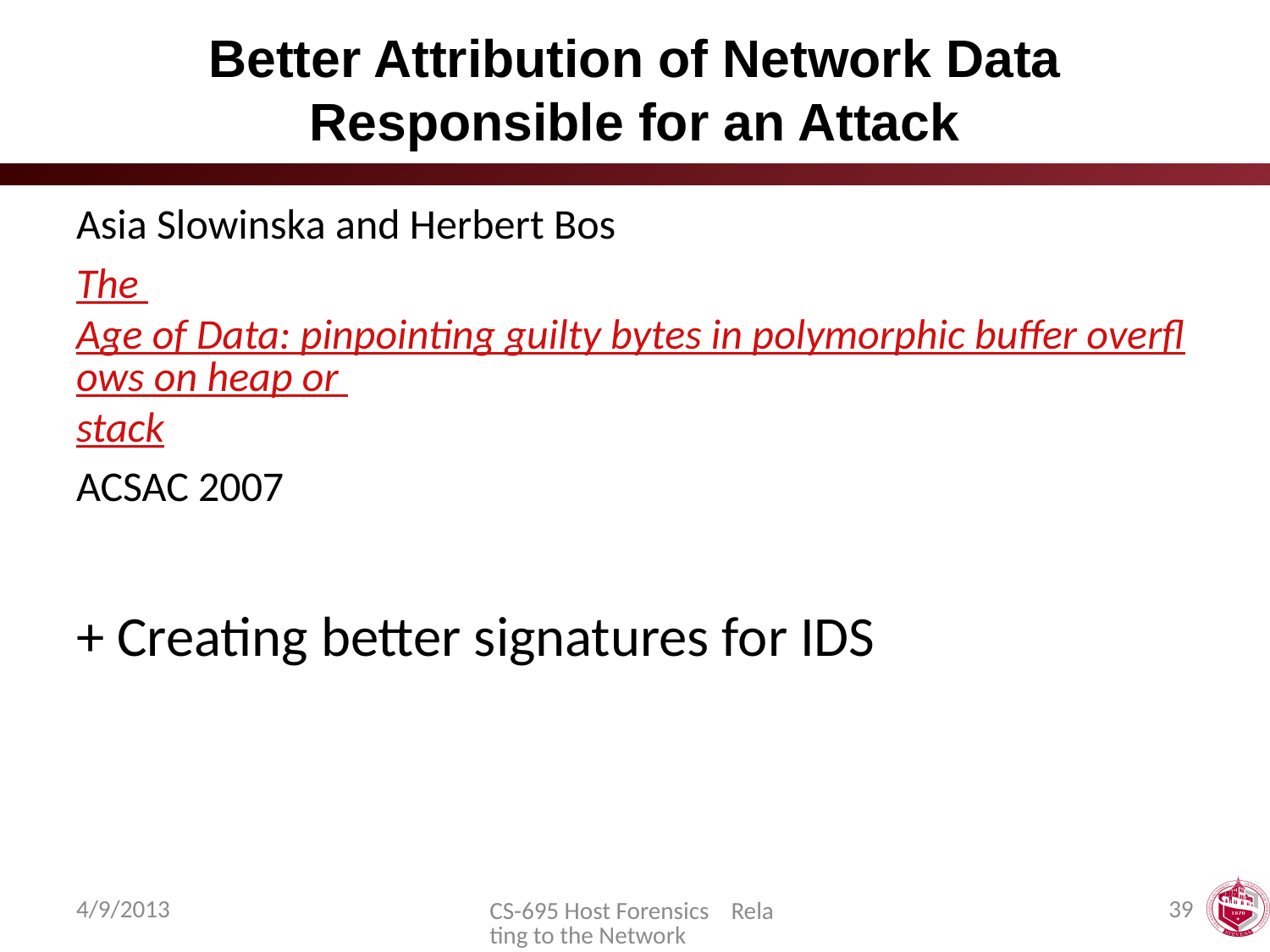

# Better Attribution of Network Data Responsible for an Attack
Asia Slowinska and Herbert Bos
The Age of Data: pinpointing guilty bytes in polymorphic buffer overflows on heap or stack
ACSAC 2007

+ Creating better signatures for IDS
4/9/2013
39
CS-695 Host Forensics    Relating to the Network